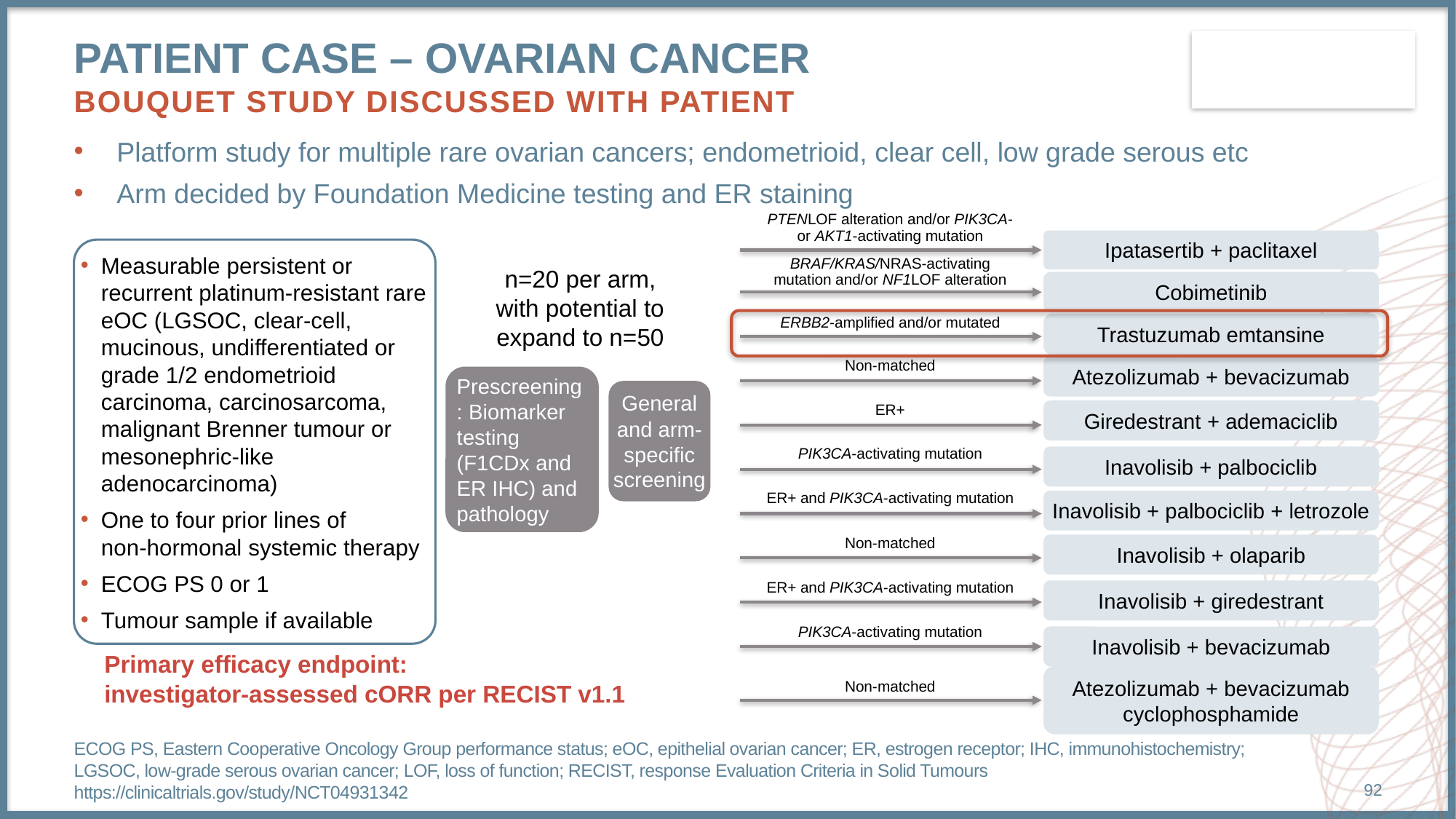

# Patient case – ovarian cancer bouquet study discussed with patient
Platform study for multiple rare ovarian cancers; endometrioid, clear cell, low grade serous etc
Arm decided by Foundation Medicine testing and ER staining

PTENLOF alteration and/or PIK3CA-
or AKT1-activating mutation
Ipatasertib + paclitaxel
Measurable persistent or recurrent platinum-resistant rare eOC (LGSOC, clear-cell, mucinous, undifferentiated or grade 1/2 endometrioid carcinoma, carcinosarcoma, malignant Brenner tumour or mesonephric-like adenocarcinoma)
One to four prior lines of non‑hormonal systemic therapy
ECOG PS 0 or 1
Tumour sample if available
BRAF/KRAS/NRAS-activating
mutation and/or NF1LOF alteration
n=20 per arm, with potential to expand to n=50
Cobimetinib

ERBB2-amplified and/or mutated
Trastuzumab emtansine
Non-matched
Atezolizumab + bevacizumab
Prescreening: Biomarker testing (F1CDx and ER IHC) and pathology
General and arm-specific screening
Giredestrant + ademaciclib
ER+
PIK3CA-activating mutation
Inavolisib + palbociclib
ER+ and PIK3CA-activating mutation
Inavolisib + palbociclib + letrozole
Inavolisib + olaparib
Non-matched
ER+ and PIK3CA-activating mutation
Inavolisib + giredestrant
PIK3CA-activating mutation
Inavolisib + bevacizumab
Primary efficacy endpoint:
investigator-assessed cORR per RECIST v1.1
Atezolizumab + bevacizumab
cyclophosphamide
Non-matched
ECOG PS, Eastern Cooperative Oncology Group performance status; eOC, epithelial ovarian cancer; ER, estrogen receptor; IHC, immunohistochemistry; LGSOC, low-grade serous ovarian cancer; LOF, loss of function; RECIST, response Evaluation Criteria in Solid Tumours
https://clinicaltrials.gov/study/NCT04931342
92